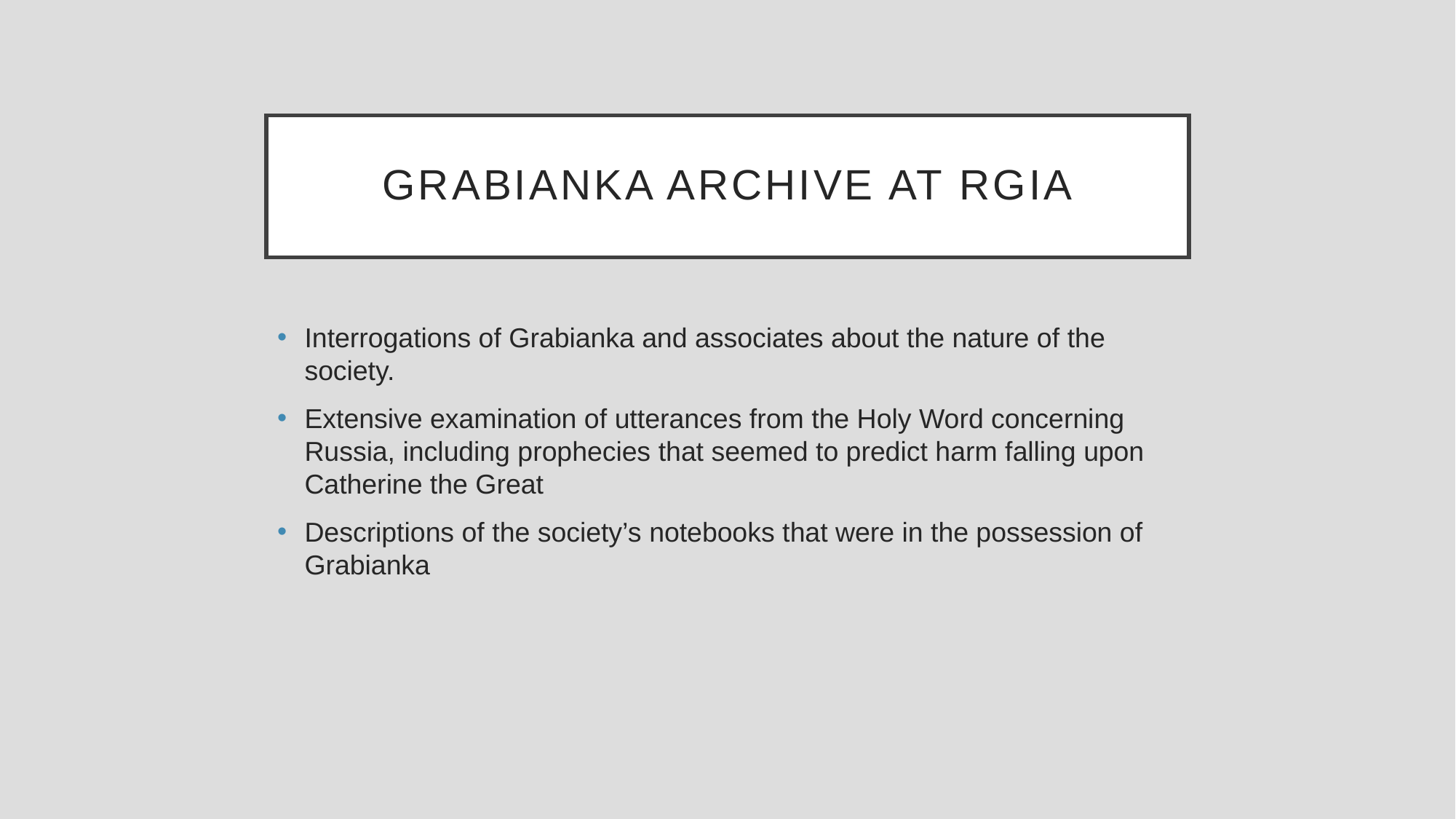

# Grabianka Archive at RGIA
Interrogations of Grabianka and associates about the nature of the society.
Extensive examination of utterances from the Holy Word concerning Russia, including prophecies that seemed to predict harm falling upon Catherine the Great
Descriptions of the society’s notebooks that were in the possession of Grabianka